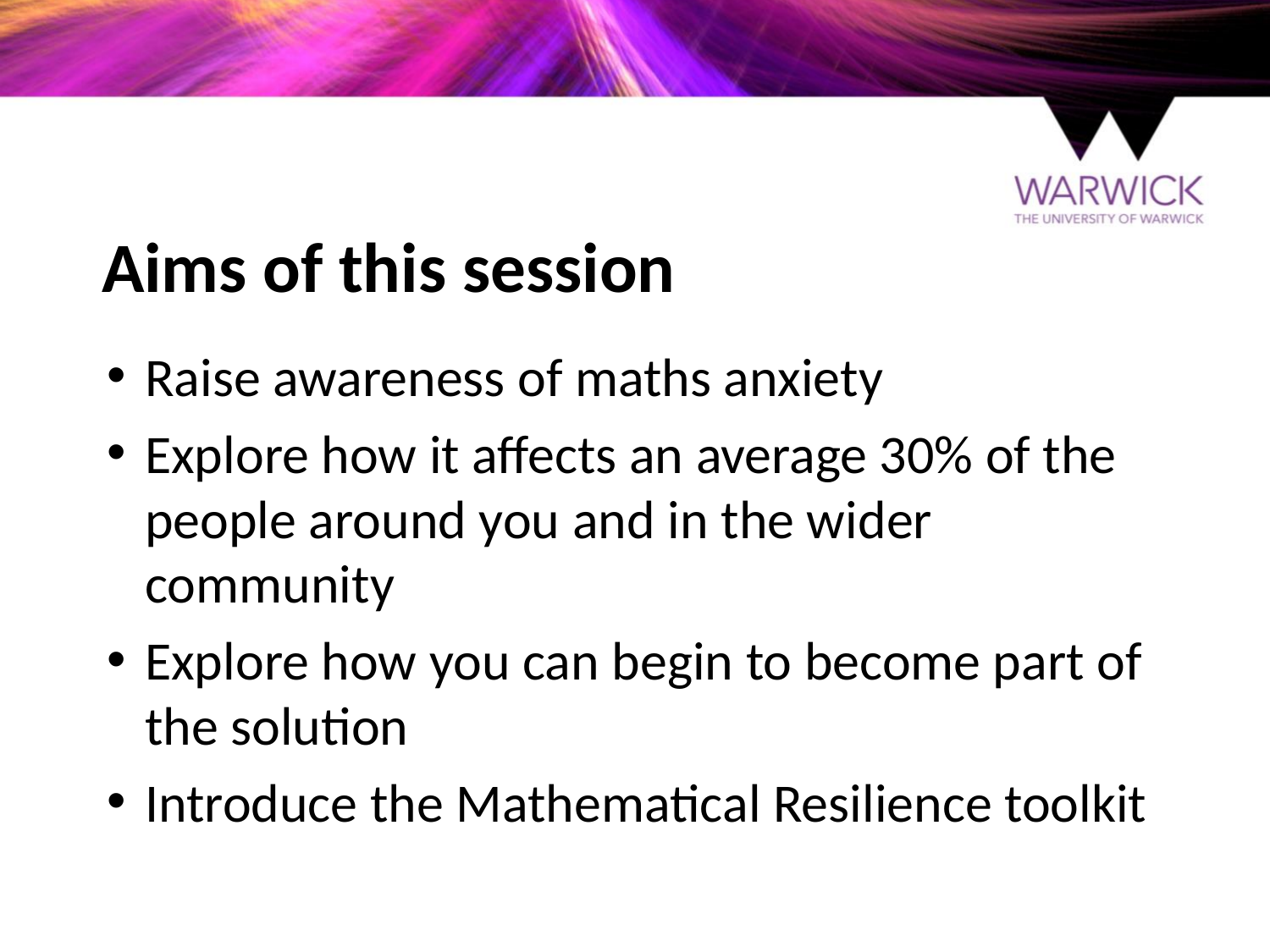

# Aims of this session
Raise awareness of maths anxiety
Explore how it affects an average 30% of the people around you and in the wider community
Explore how you can begin to become part of the solution
Introduce the Mathematical Resilience toolkit